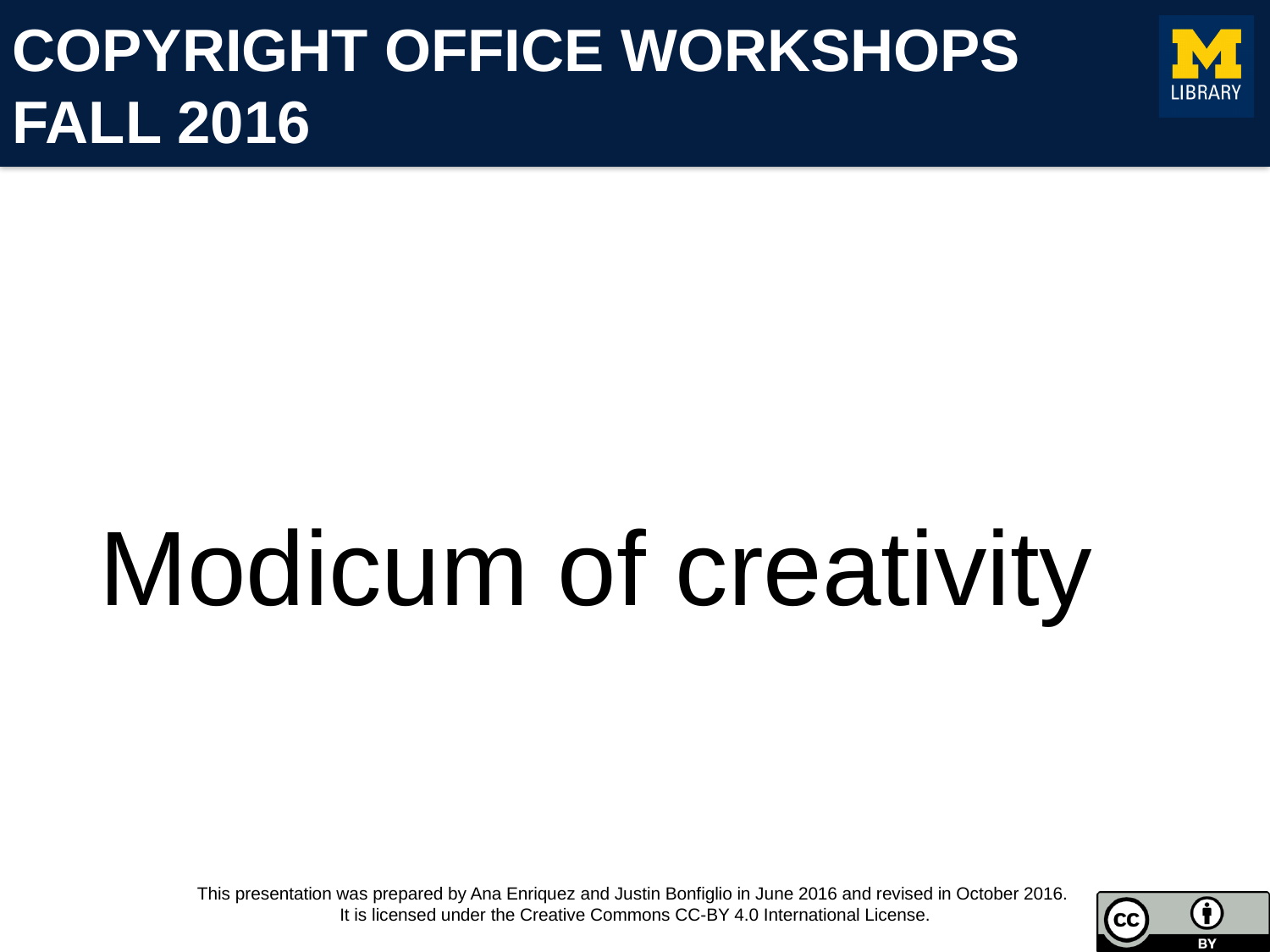

# Modicum of creativity

This presentation was prepared by Ana Enriquez and Justin Bonfiglio in June 2016 and revised in October 2016.
It is licensed under the Creative Commons CC-BY 4.0 International License.